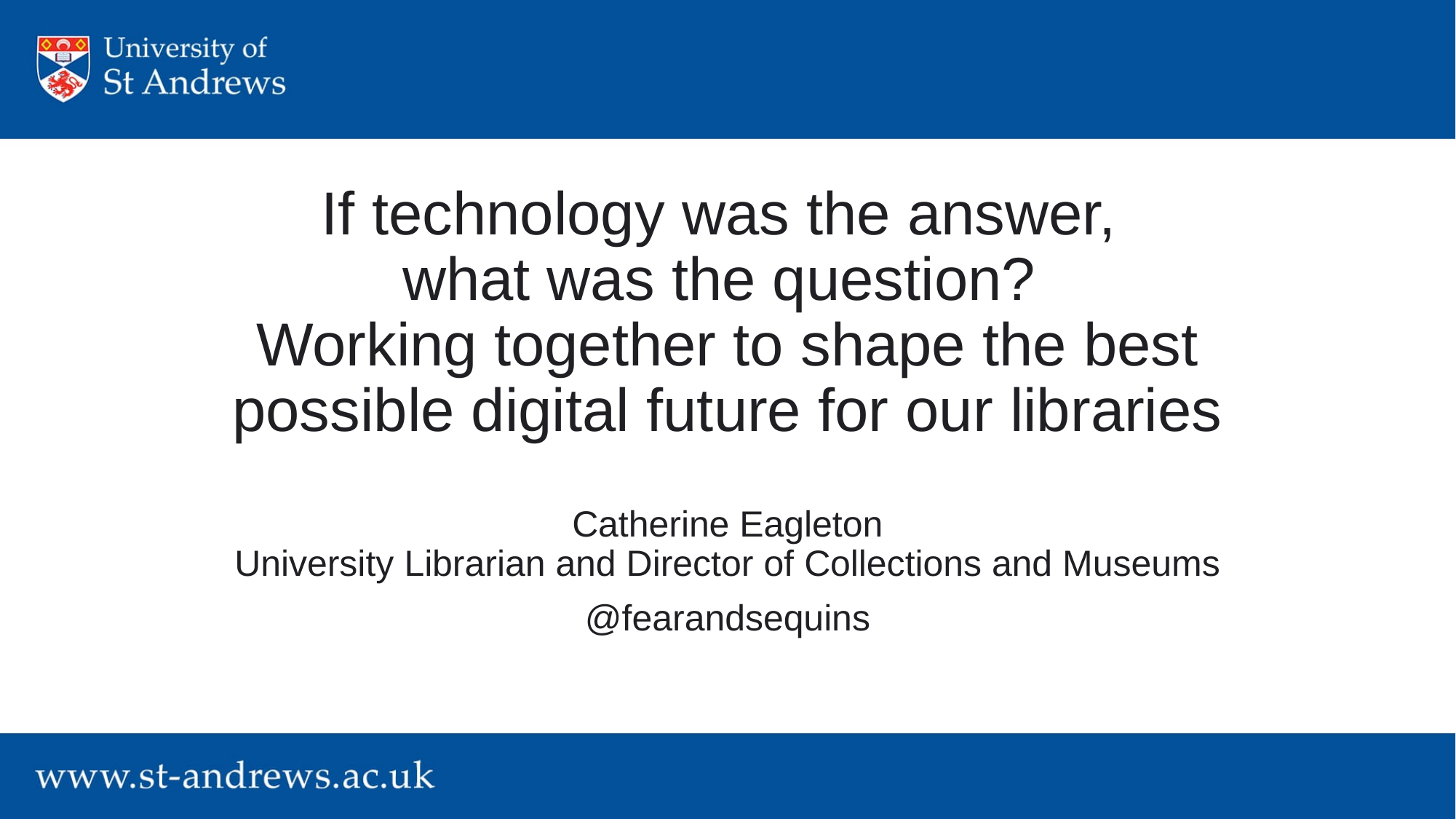

# If technology was the answer, what was the question? Working together to shape the best possible digital future for our libraries
Catherine Eagleton
University Librarian and Director of Collections and Museums
@fearandsequins